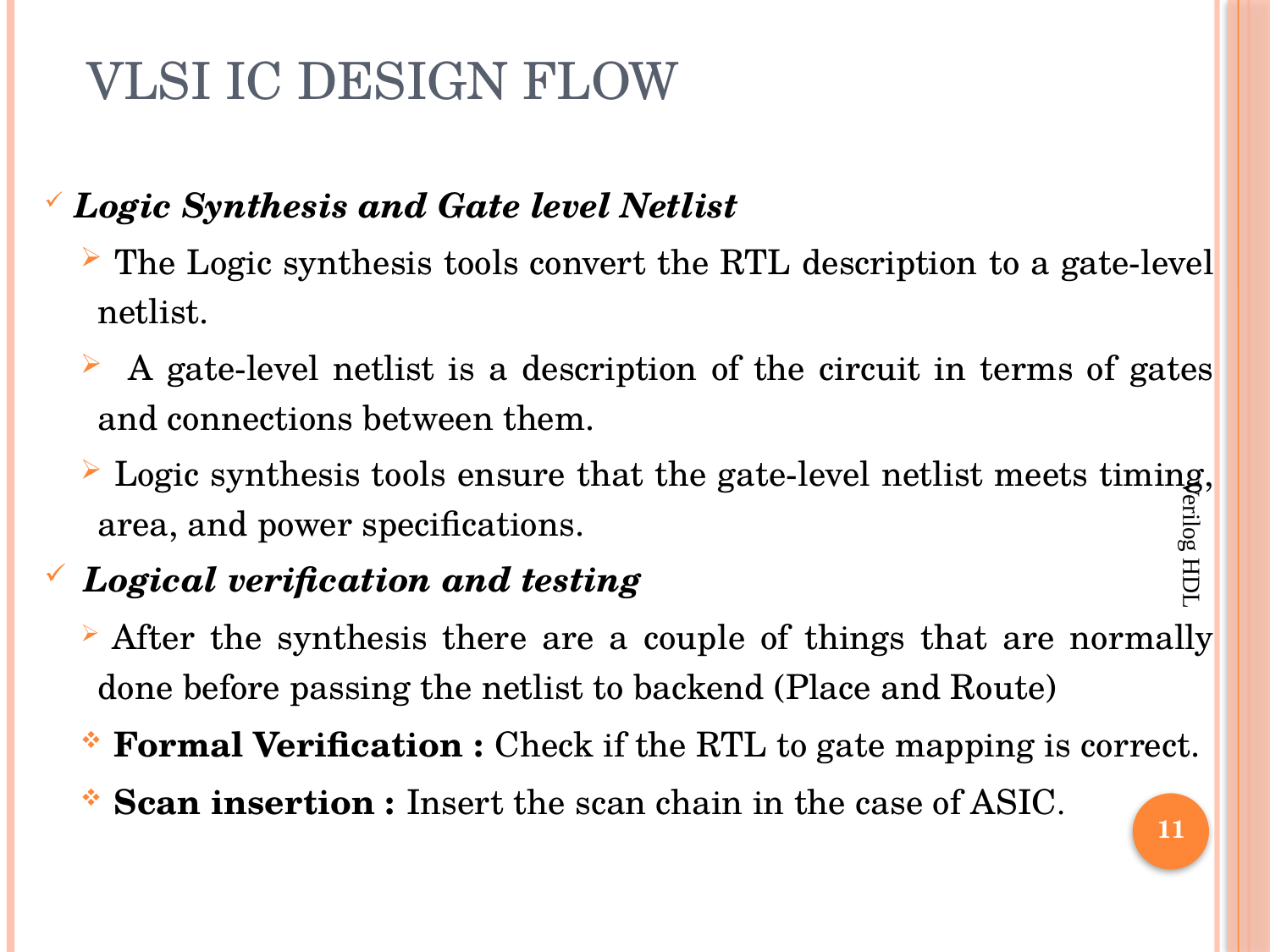

# VLSI IC Design Flow
Logic Synthesis and Gate level Netlist
The Logic synthesis tools convert the RTL description to a gate-level netlist.
 A gate-level netlist is a description of the circuit in terms of gates and connections between them.
Logic synthesis tools ensure that the gate-level netlist meets timing, area, and power specifications.
 Logical verification and testing
After the synthesis there are a couple of things that are normally done before passing the netlist to backend (Place and Route)
Formal Verification : Check if the RTL to gate mapping is correct.
Scan insertion : Insert the scan chain in the case of ASIC.
Verilog HDL
11